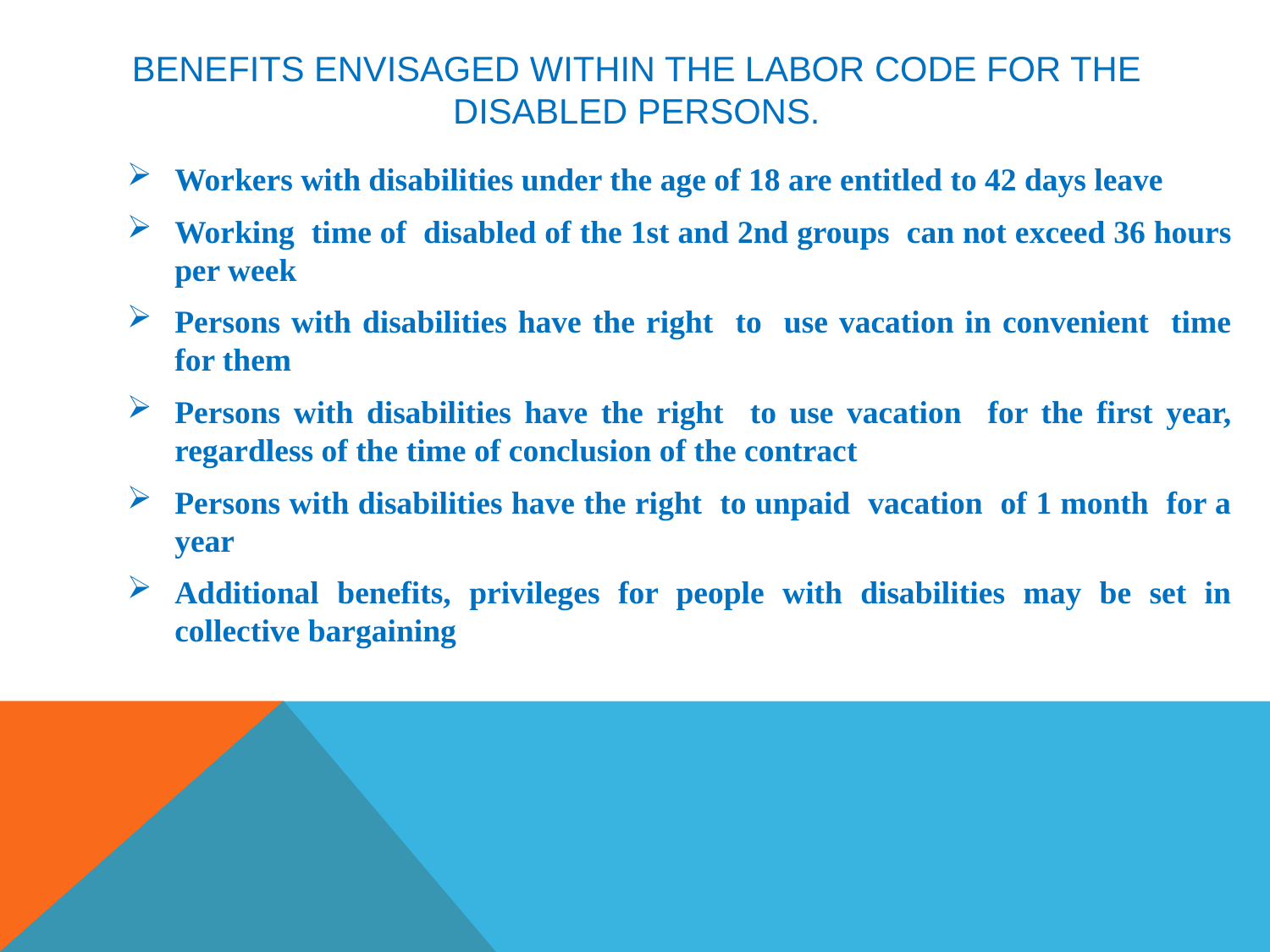

# Benefits envisaged within the Labor Code for the disabled persons.
Workers with disabilities under the age of 18 are entitled to 42 days leave
Working  time of  disabled of the 1st and 2nd groups  can not exceed 36 hours per week
Persons with disabilities have the right  to  use vacation in convenient  time for them
Persons with disabilities have the right  to use vacation  for the first year, regardless of the time of conclusion of the contract
Persons with disabilities have the right  to unpaid  vacation  of 1 month  for a year
Additional benefits, privileges for people with disabilities may be set in collective bargaining